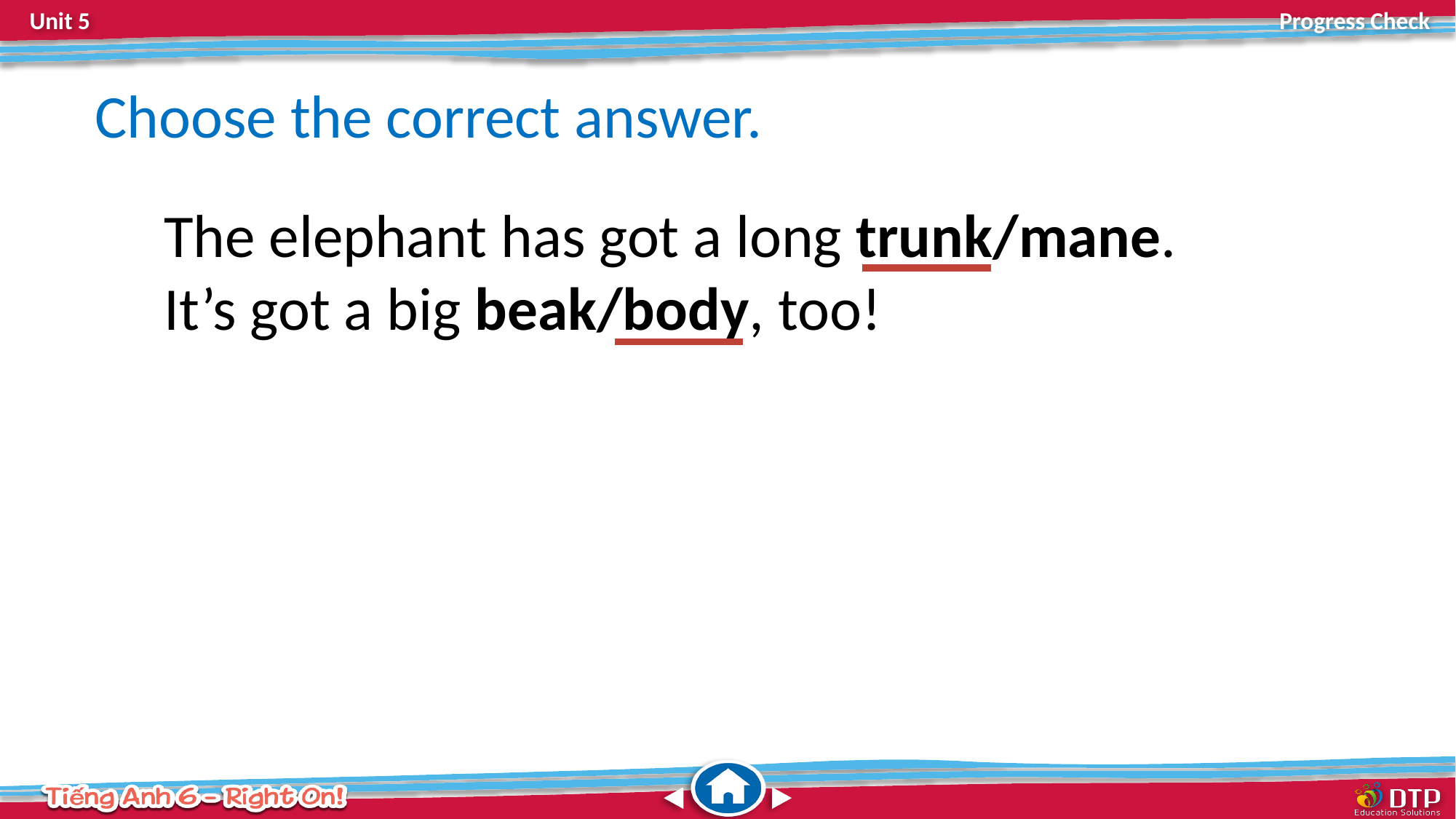

Choose the correct answer.
The elephant has got a long trunk/mane.
It’s got a big beak/body, too!